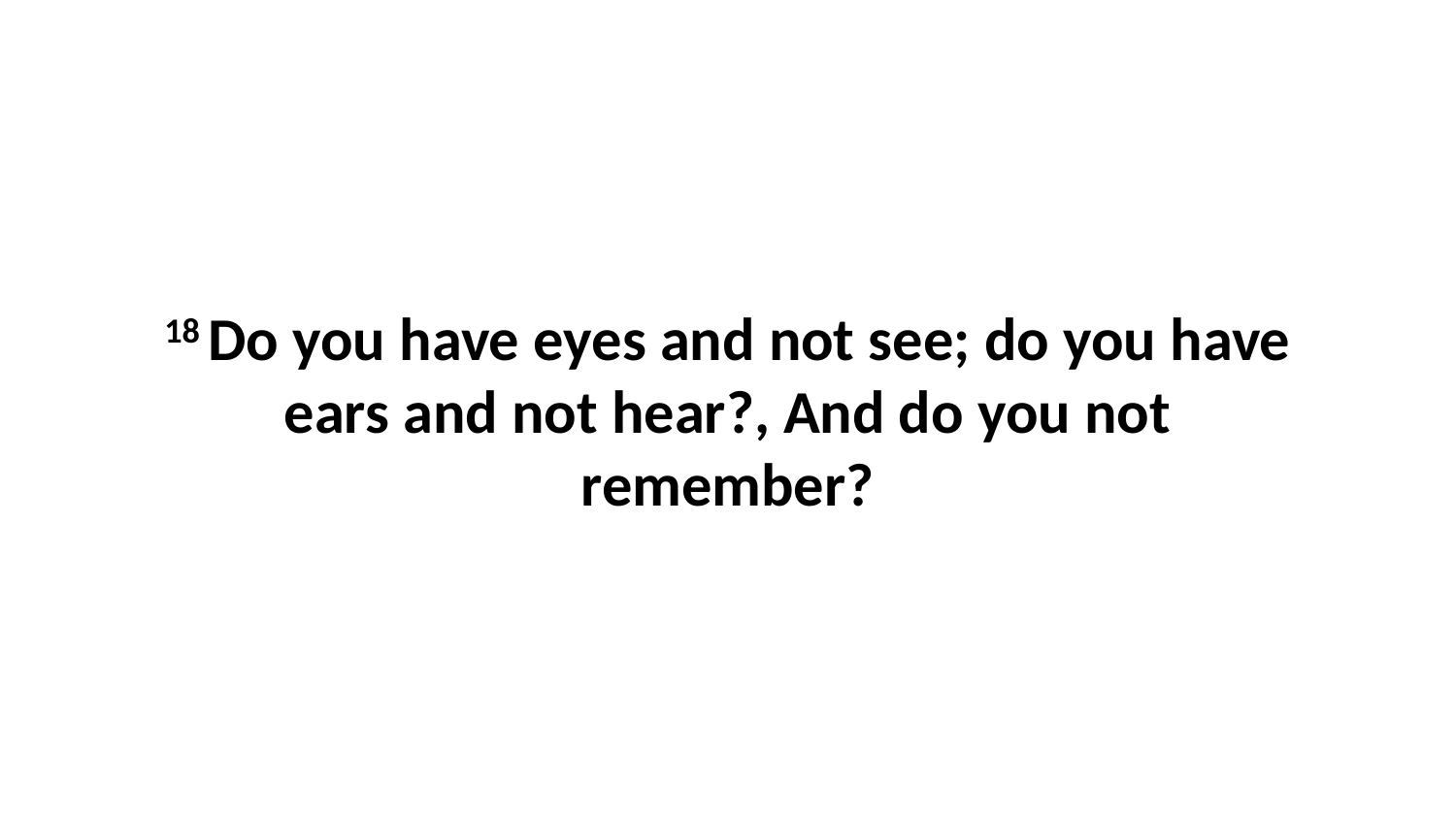

18 Do you have eyes and not see; do you have ears and not hear?, And do you not remember?